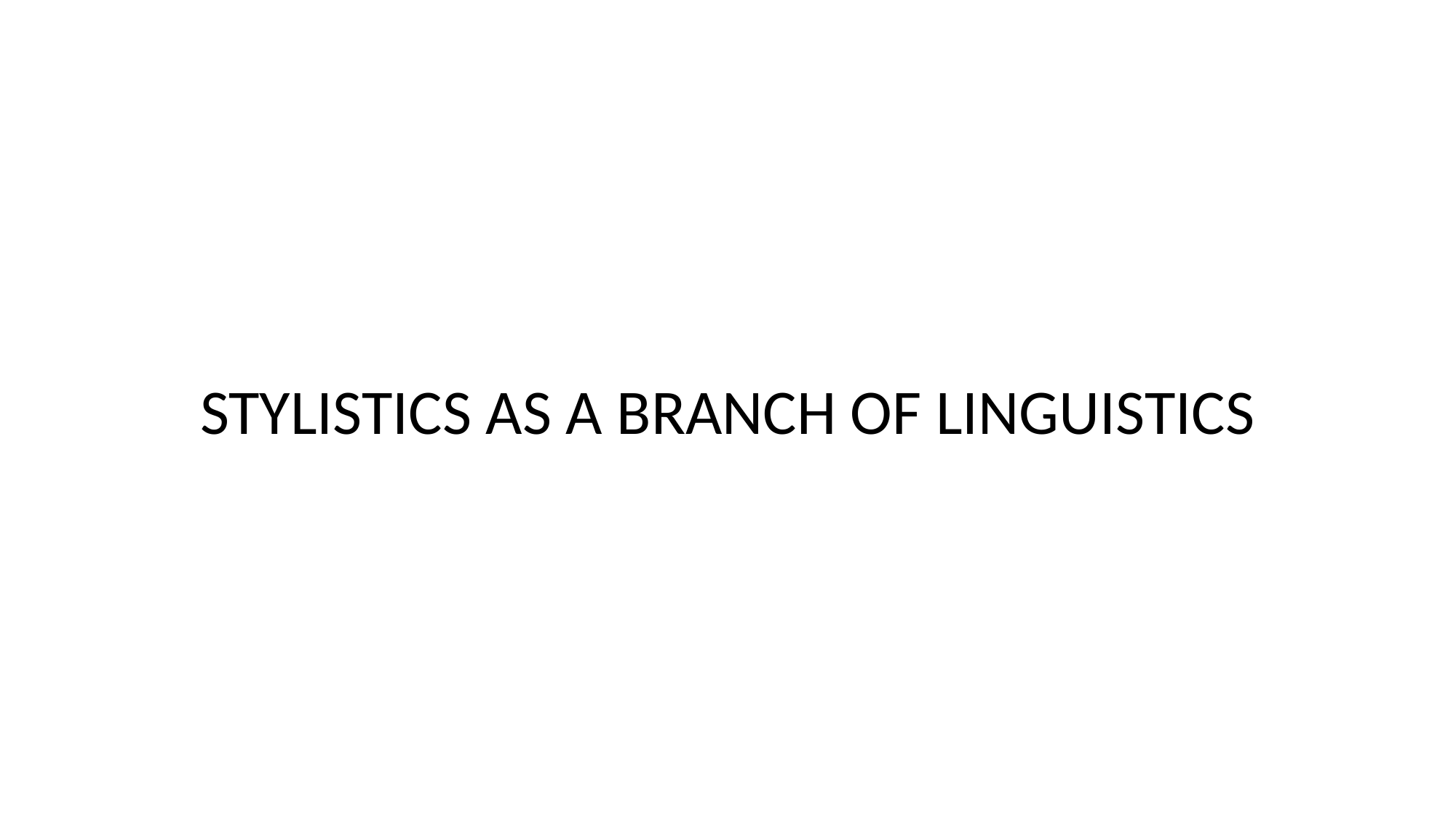

# Stylistics as a branch of linguistics